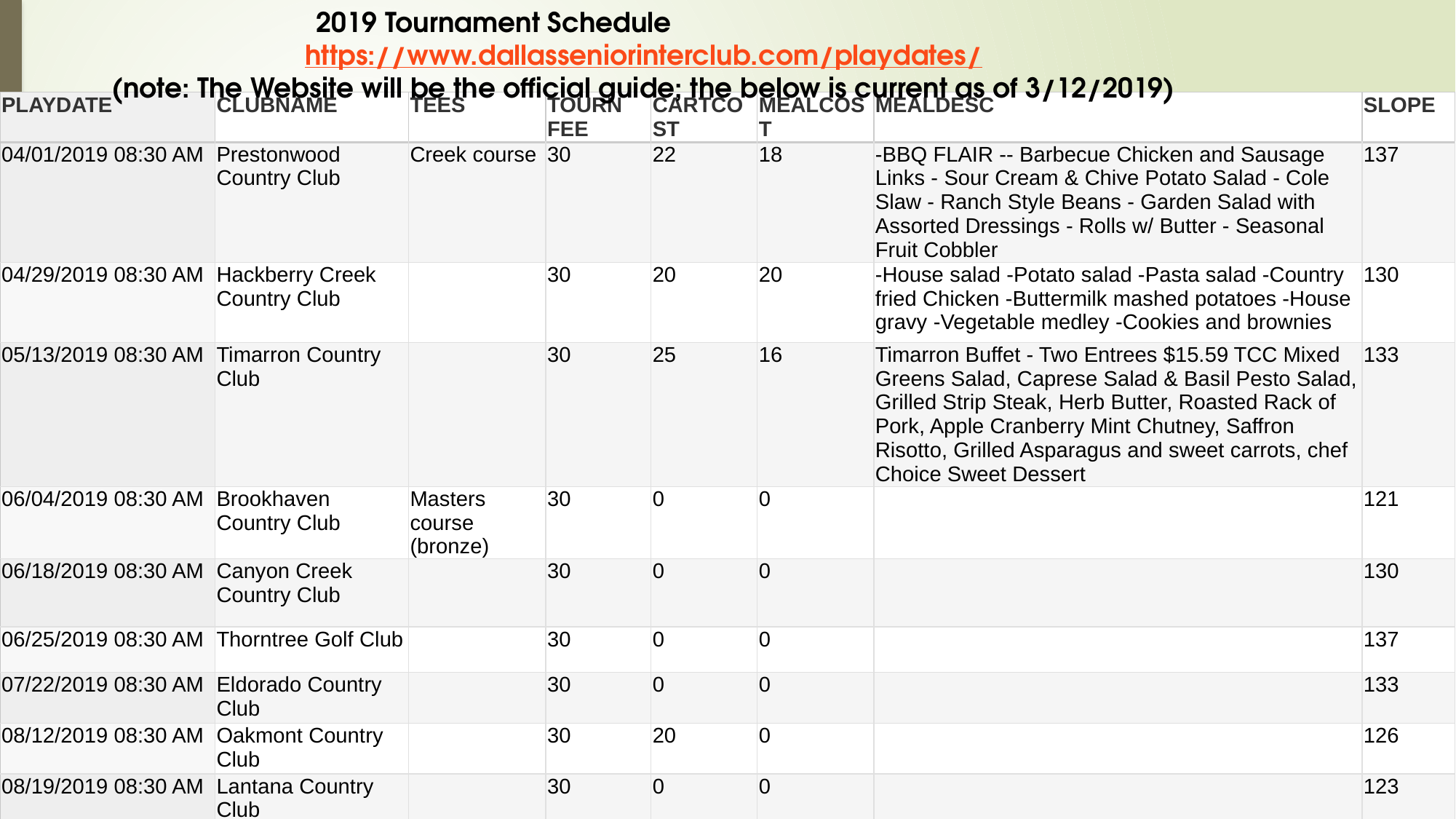

2019 Tournament Schedule			https://www.dallasseniorinterclub.com/playdates/
(note: The Website will be the official guide; the below is current as of 3/12/2019)

| PLAYDATE | CLUBNAME | TEES | TOURN FEE | CARTCOST | MEALCOST | MEALDESC | SLOPE |
| --- | --- | --- | --- | --- | --- | --- | --- |
| 04/01/2019 08:30 AM | Prestonwood Country Club | Creek course | 30 | 22 | 18 | -BBQ FLAIR -- Barbecue Chicken and Sausage Links - Sour Cream & Chive Potato Salad - Cole Slaw - Ranch Style Beans - Garden Salad with Assorted Dressings - Rolls w/ Butter - Seasonal Fruit Cobbler | 137 |
| 04/29/2019 08:30 AM | Hackberry Creek Country Club |  | 30 | 20 | 20 | -House salad -Potato salad -Pasta salad -Country fried Chicken -Buttermilk mashed potatoes -House gravy -Vegetable medley -Cookies and brownies | 130 |
| 05/13/2019 08:30 AM | Timarron Country Club |  | 30 | 25 | 16 | Timarron Buffet - Two Entrees $15.59 TCC Mixed Greens Salad, Caprese Salad & Basil Pesto Salad, Grilled Strip Steak, Herb Butter, Roasted Rack of Pork, Apple Cranberry Mint Chutney, Saffron Risotto, Grilled Asparagus and sweet carrots, chef Choice Sweet Dessert | 133 |
| 06/04/2019 08:30 AM | Brookhaven Country Club | Masters course (bronze) | 30 | 0 | 0 |  | 121 |
| 06/18/2019 08:30 AM | Canyon Creek Country Club |  | 30 | 0 | 0 |  | 130 |
| 06/25/2019 08:30 AM | Thorntree Golf Club |  | 30 | 0 | 0 |  | 137 |
| 07/22/2019 08:30 AM | Eldorado Country Club |  | 30 | 0 | 0 |  | 133 |
| 08/12/2019 08:30 AM | Oakmont Country Club |  | 30 | 20 | 0 |  | 126 |
| 08/19/2019 08:30 AM | Lantana Country Club |  | 30 | 0 | 0 |  | 123 |
| 09/03/2019 08:30 AM | Trophy Club | Hogan Course | 30 | 0 | 0 |  | 133 |